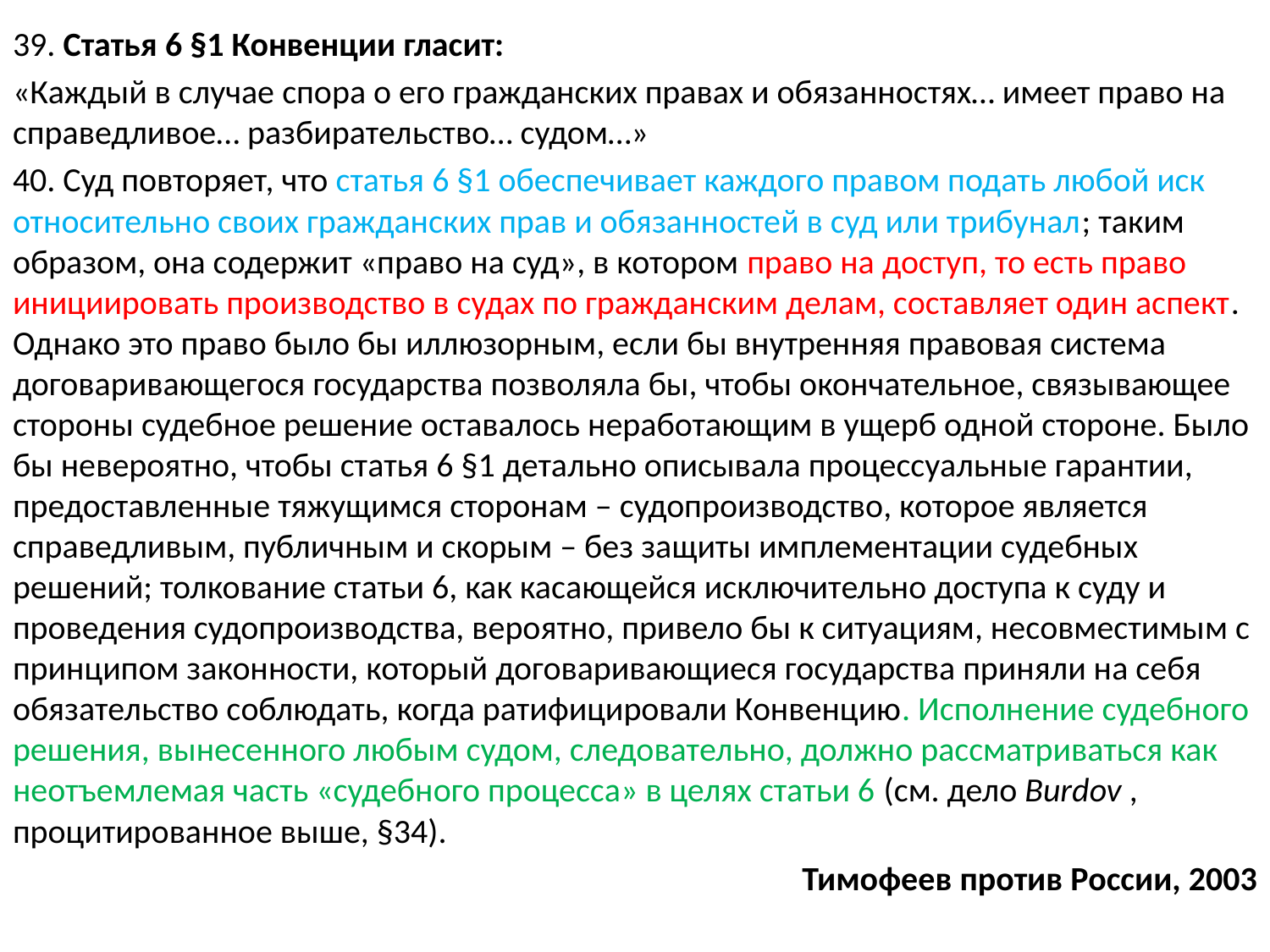

39. Статья 6 §1 Конвенции гласит:
«Каждый в случае спора о его гражданских правах и обязанностях… имеет право на справедливое… разбирательство… судом…»
40. Суд повторяет, что статья 6 §1 обеспечивает каждого правом подать любой иск относительно своих гражданских прав и обязанностей в суд или трибунал; таким образом, она содержит «право на суд», в котором право на доступ, то есть право инициировать производство в судах по гражданским делам, составляет один аспект. Однако это право было бы иллюзорным, если бы внутренняя правовая система договаривающегося государства позволяла бы, чтобы окончательное, связывающее стороны судебное решение оставалось неработающим в ущерб одной стороне. Было бы невероятно, чтобы статья 6 §1 детально описывала процессуальные гарантии, предоставленные тяжущимся сторонам – судопроизводство, которое является справедливым, публичным и скорым – без защиты имплементации судебных решений; толкование статьи 6, как касающейся исключительно доступа к суду и проведения судопроизводства, вероятно, привело бы к ситуациям, несовместимым с принципом законности, который договаривающиеся государства приняли на себя обязательство соблюдать, когда ратифицировали Конвенцию. Исполнение судебного решения, вынесенного любым судом, следовательно, должно рассматриваться как неотъемлемая часть «судебного процесса» в целях статьи 6 (см. дело Burdov , процитированное выше, §34).
Тимофеев против России, 2003